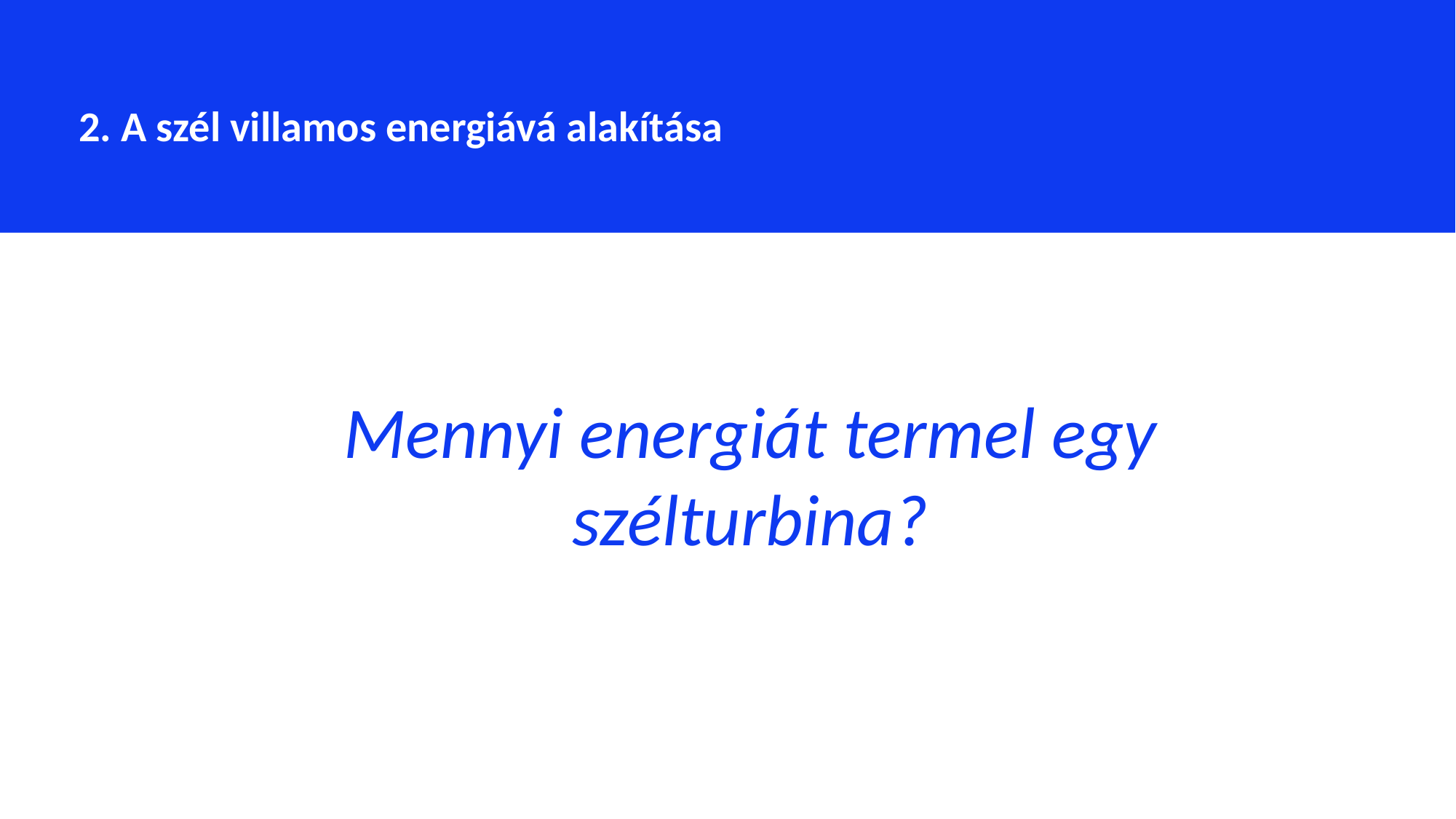

2. A szél villamos energiává alakítása

Mennyi energiát termel egy szélturbina?